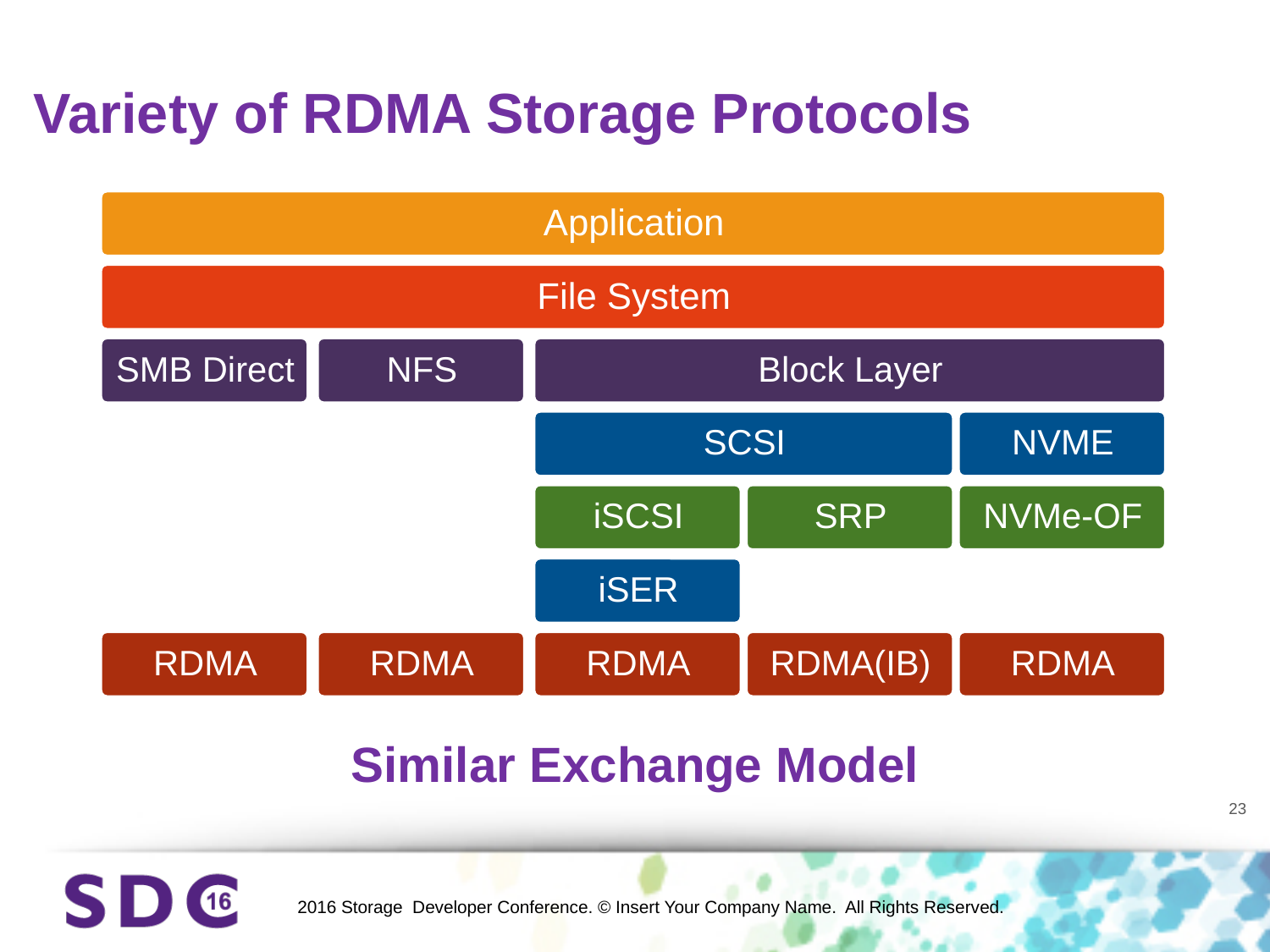

SAN: Many options
# Variety of RDMA Storage Protocols
Application
File System
SMB Direct

RDMA
NFS

RDMA
Block Layer
SCSI
iSCSI
iSER
RDMA
SRP

RDMA(IB)
NVME
NVMe-OF

RDMA
Similar Exchange Model
23